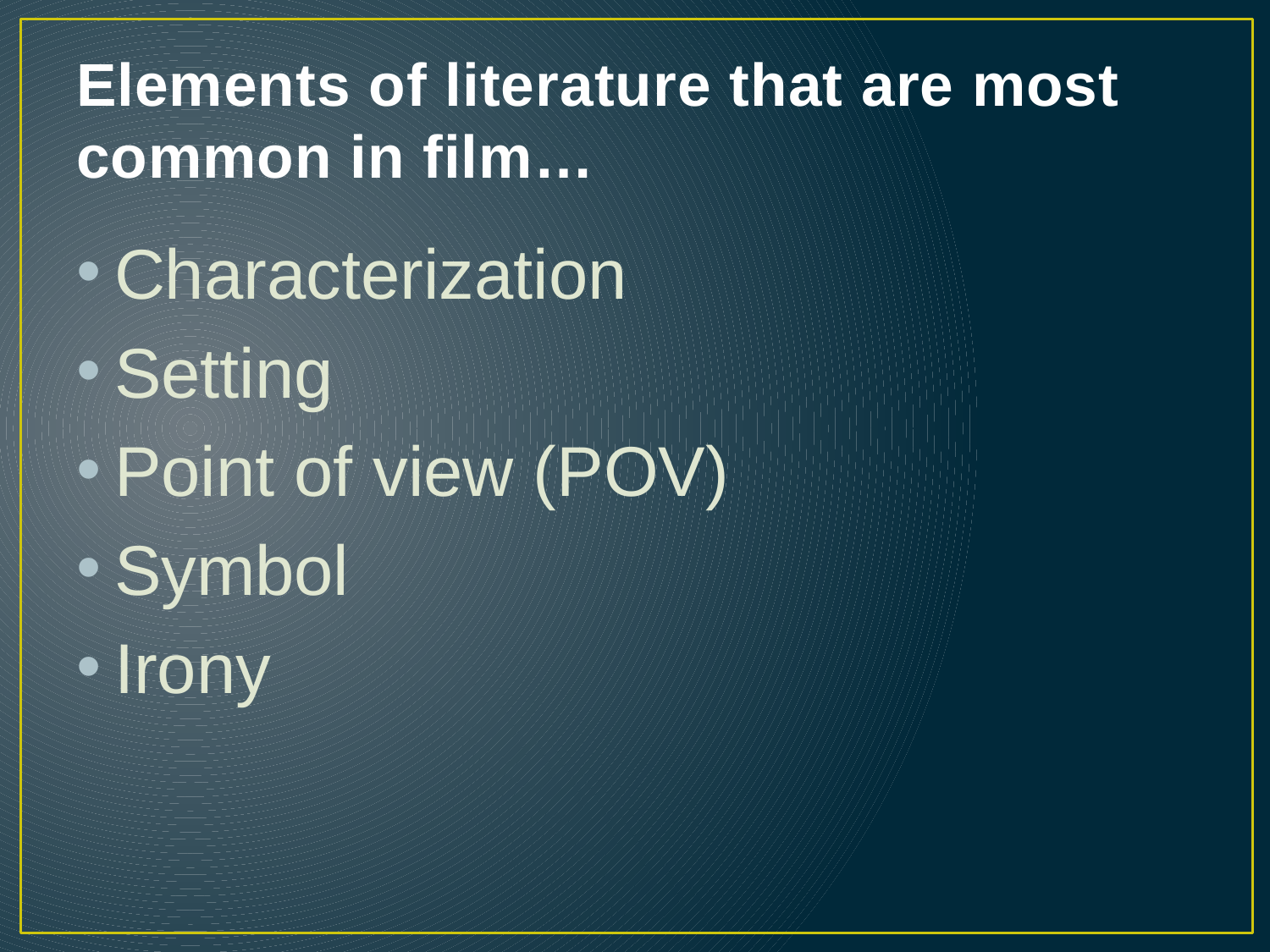

# Elements of literature that are most common in film…
Characterization
Setting
Point of view (POV)
Symbol
Irony